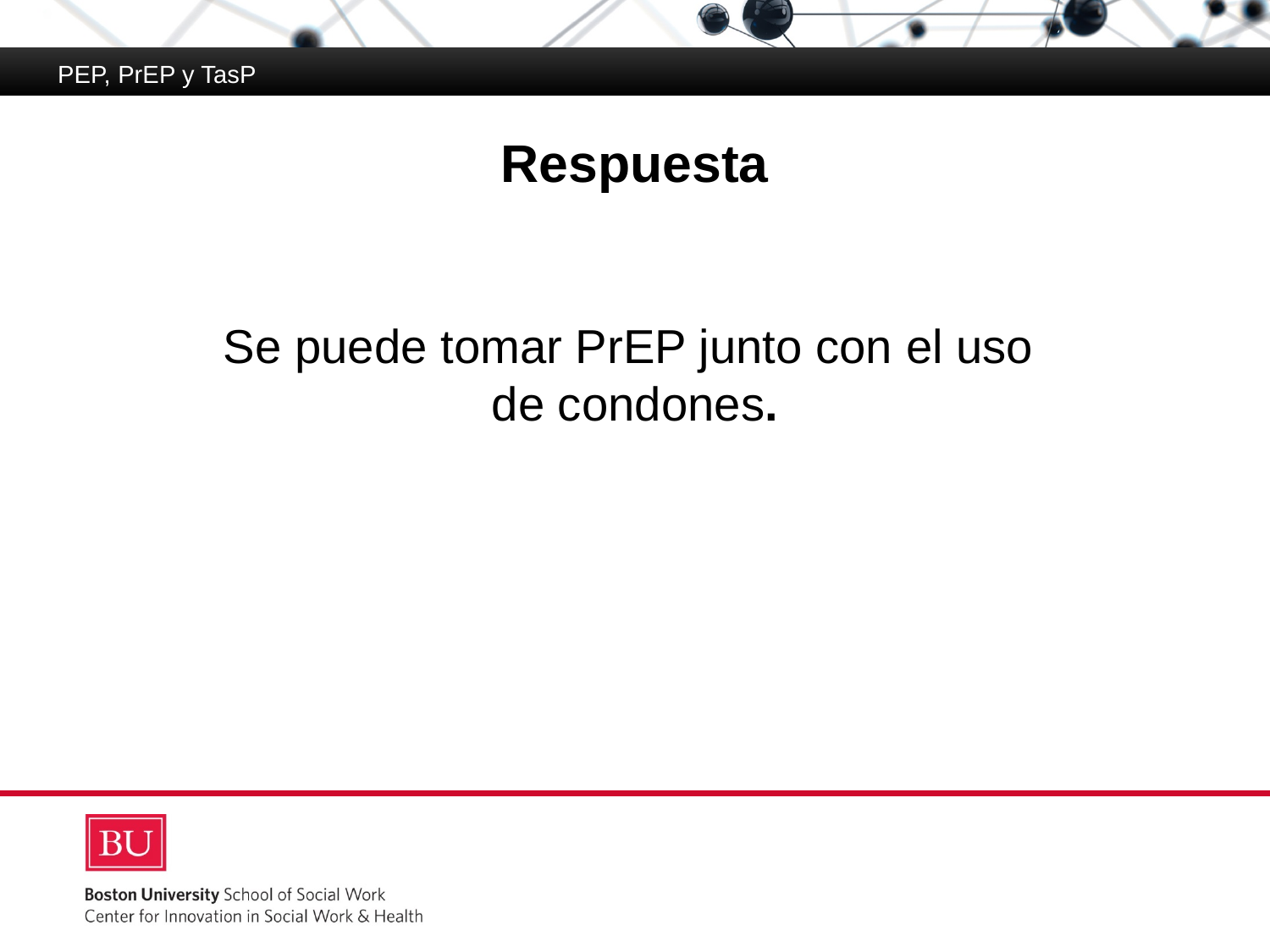

PEP, PrEP y TasP
# Respuesta

Se puede tomar PrEP junto con el uso
de condones.